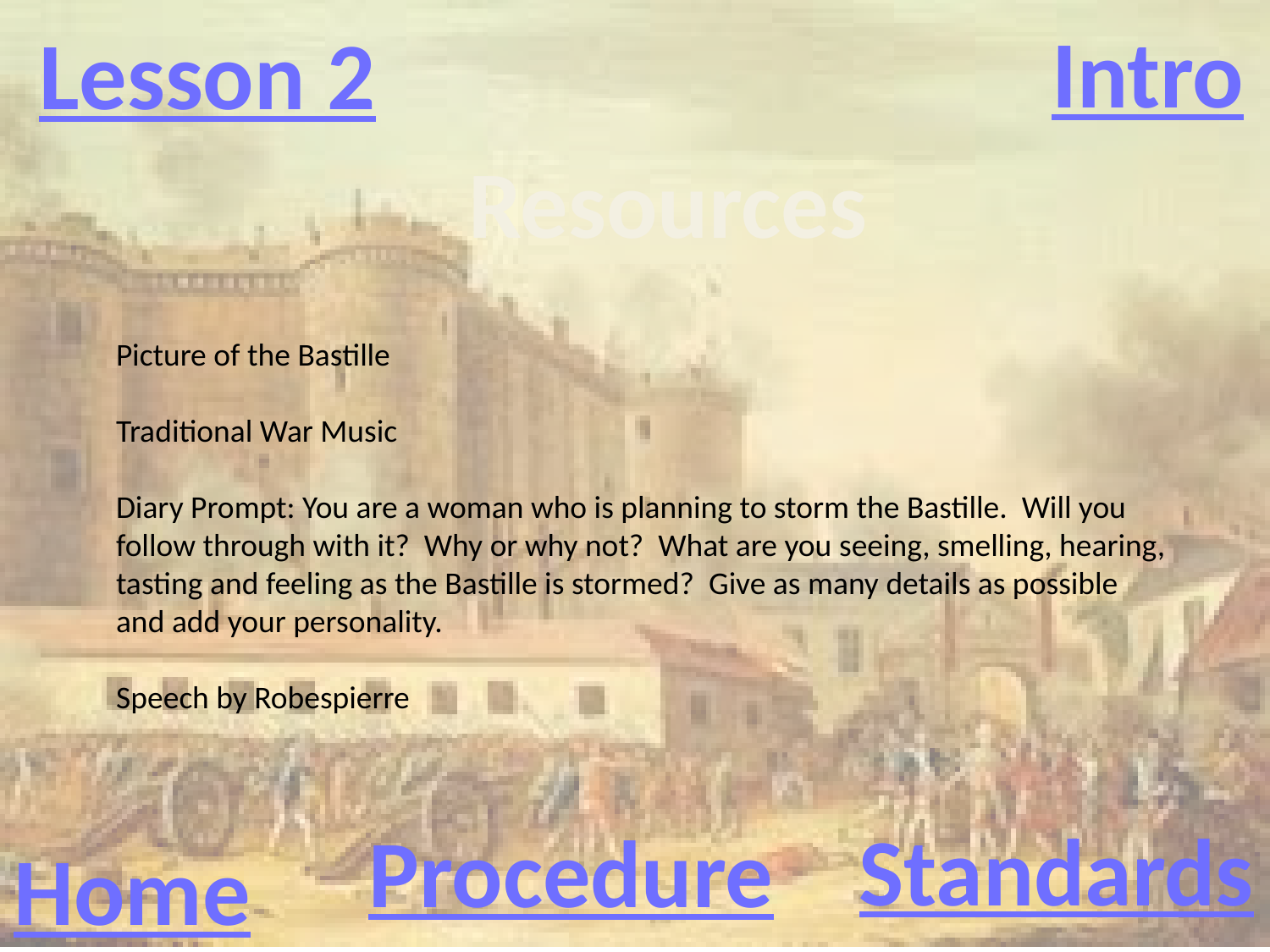

Intro
Lesson 2
Resources
Picture of the Bastille

Traditional War Music

Diary Prompt: You are a woman who is planning to storm the Bastille.  Will you follow through with it?  Why or why not?  What are you seeing, smelling, hearing, tasting and feeling as the Bastille is stormed?  Give as many details as possible and add your personality.

Speech by Robespierre
Standards
Procedure
Home